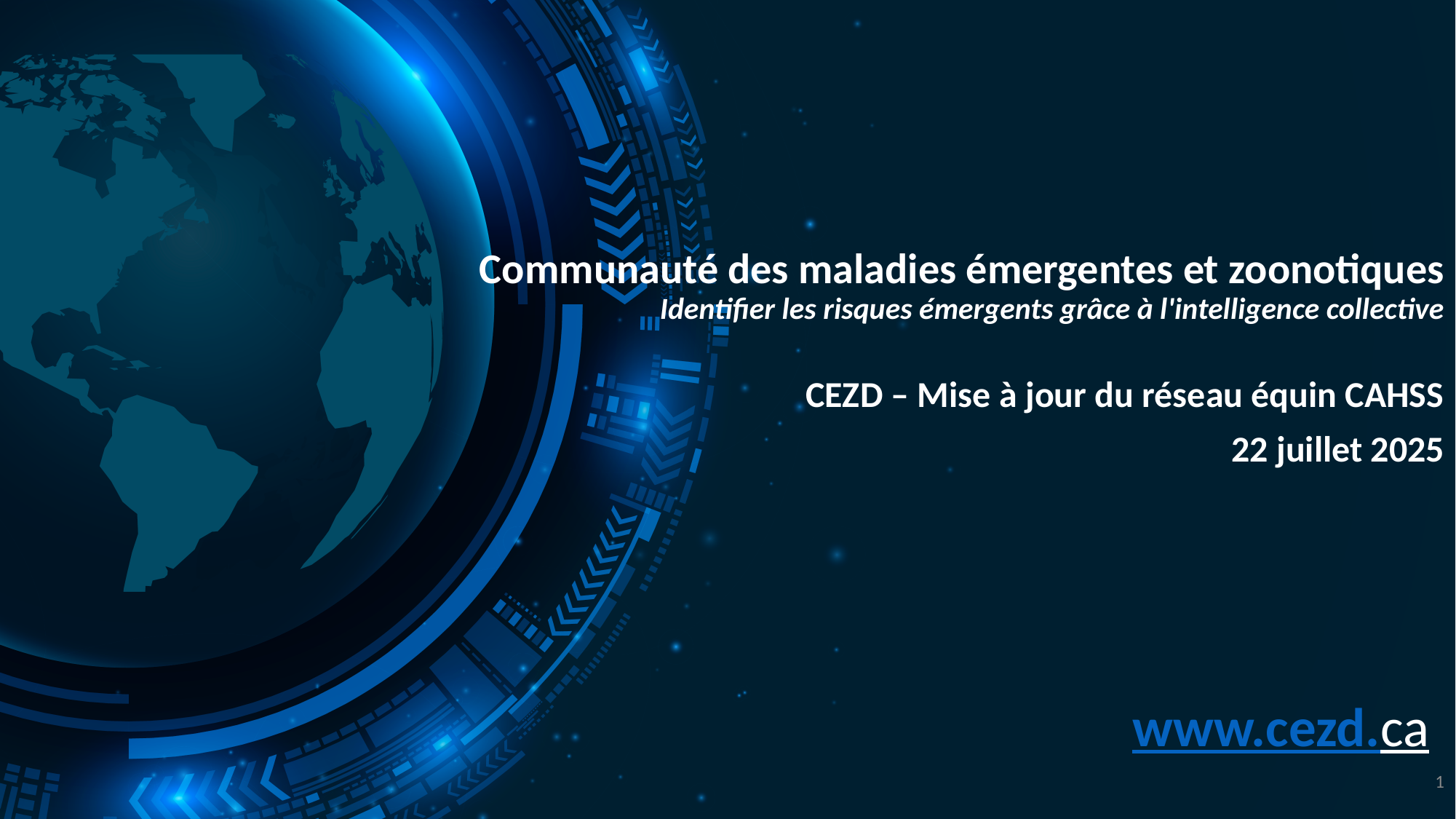

# Communauté des maladies émergentes et zoonotiques Identifier les risques émergents grâce à l'intelligence collective
CEZD – Mise à jour du réseau équin CAHSS
22 juillet 2025
www.cezd.ca
1